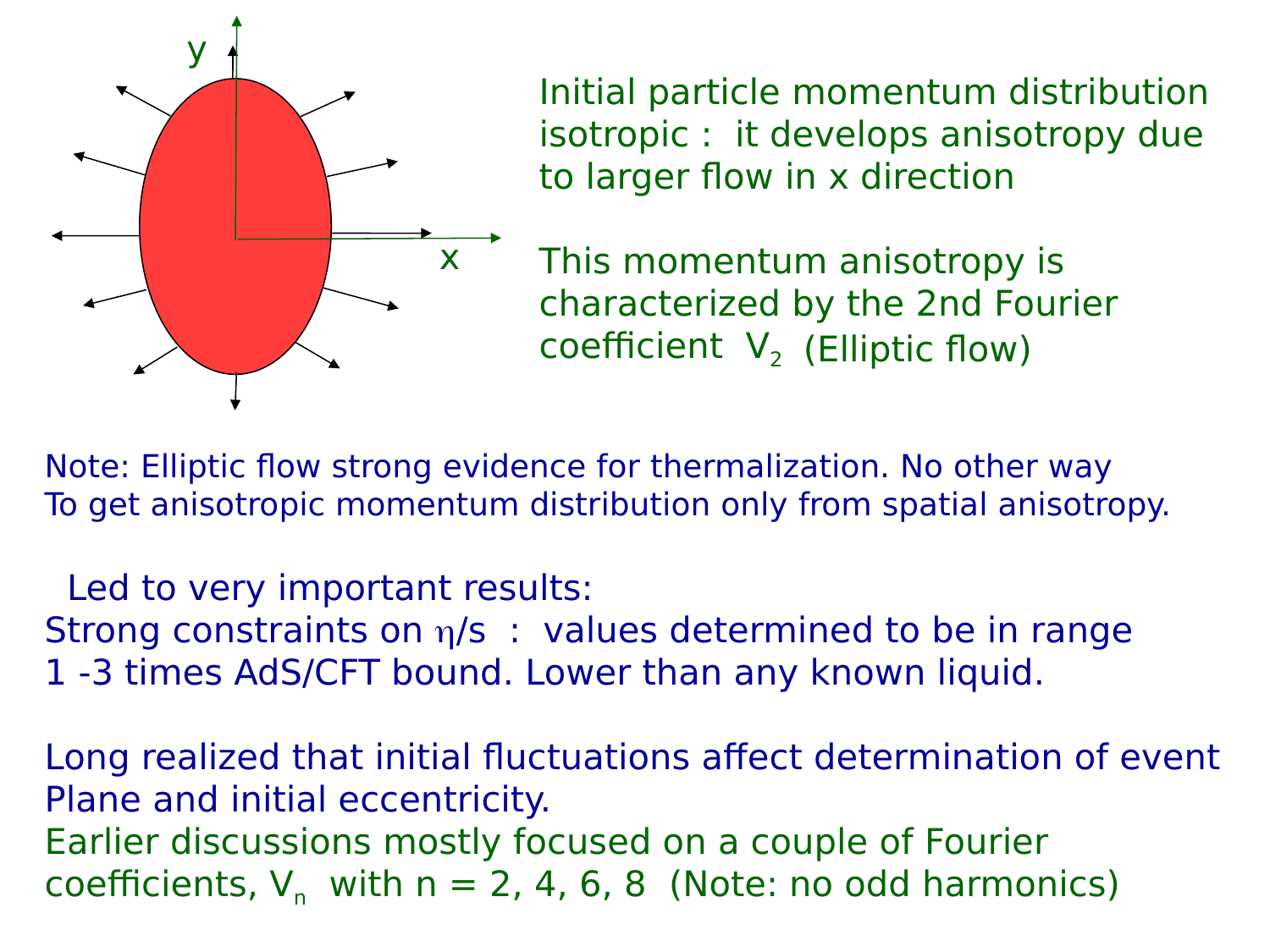

y

Initial particle momentum distribution
isotropic :  it develops anisotropy due
to larger flow in x direction

This momentum anisotropy is
characterized by the 2nd Fourier
coefficient  V2

x

(Elliptic flow)

Note: Elliptic flow strong evidence for thermalization. No other way
To get anisotropic momentum distribution only from spatial anisotropy.

  Led to very important results:
Strong constraints on η/s  :  values determined to be in range
1 -3 times AdS/CFT bound. Lower than any known liquid.

Long realized that initial fluctuations affect determination of event
Plane and initial eccentricity.
Earlier discussions mostly focused on a couple of Fourier
coefficients, Vn  with n = 2, 4, 6, 8  (Note: no odd harmonics)